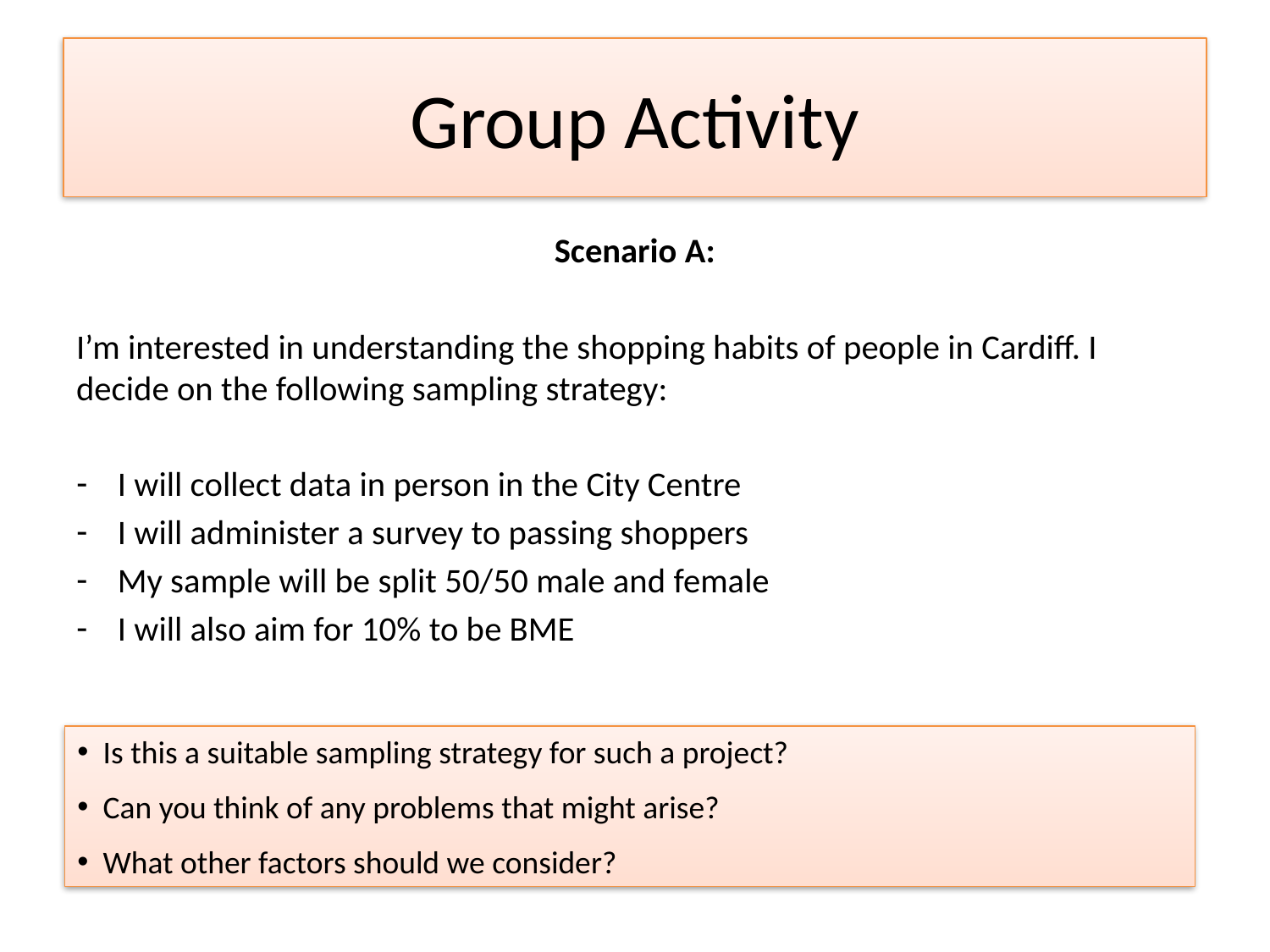

# Group Activity
Scenario A:

I’m interested in understanding the shopping habits of people in Cardiff. I decide on the following sampling strategy:

I will collect data in person in the City Centre
I will administer a survey to passing shoppers
My sample will be split 50/50 male and female
I will also aim for 10% to be BME

  Is this a suitable sampling strategy for such a project?

  Can you think of any problems that might arise?

  What other factors should we consider?